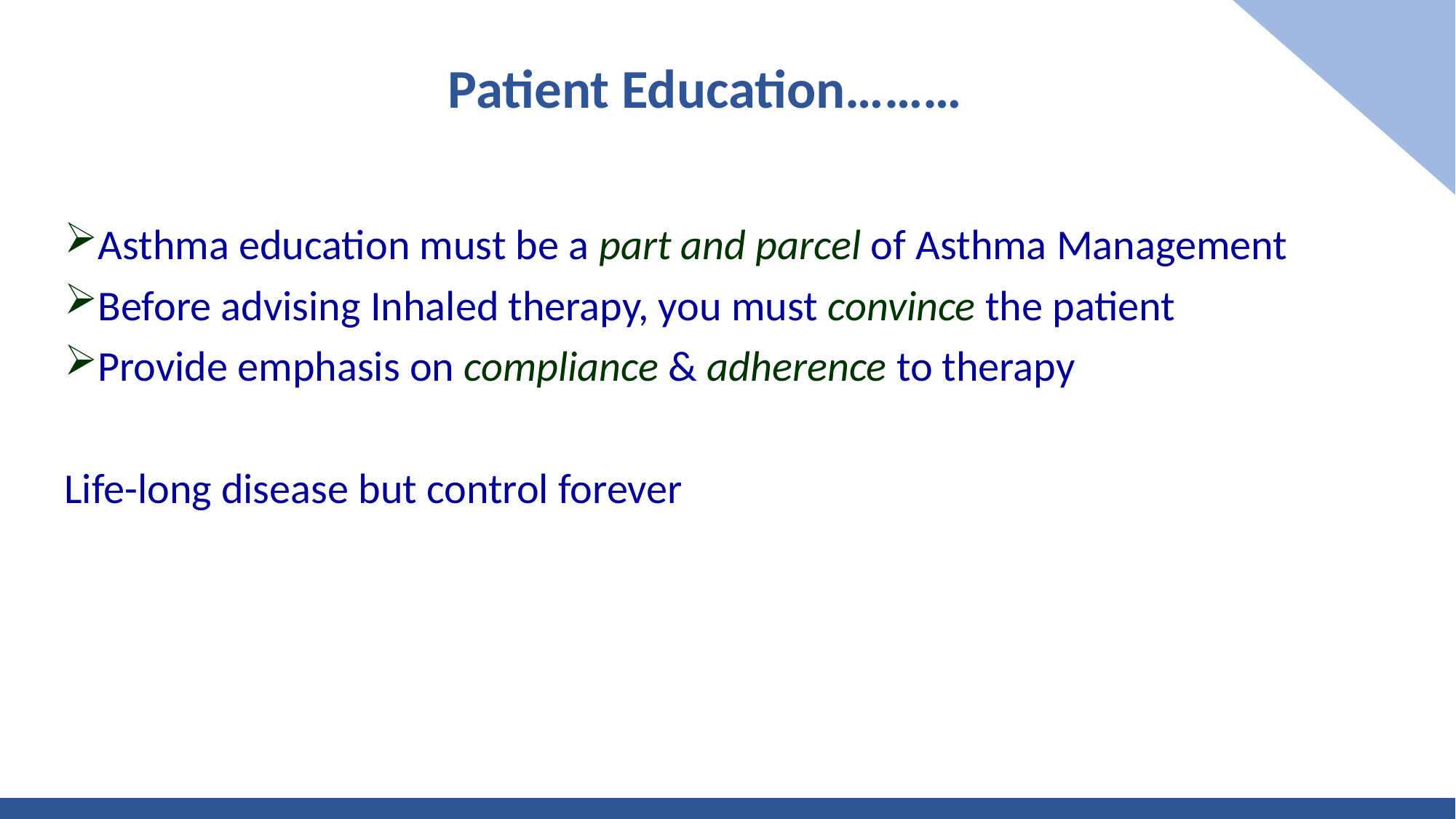

Patient Education………
Asthma education must be a part and parcel of Asthma Management
Before advising Inhaled therapy, you must convince the patient
Provide emphasis on compliance & adherence to therapy

Life-long disease but control forever